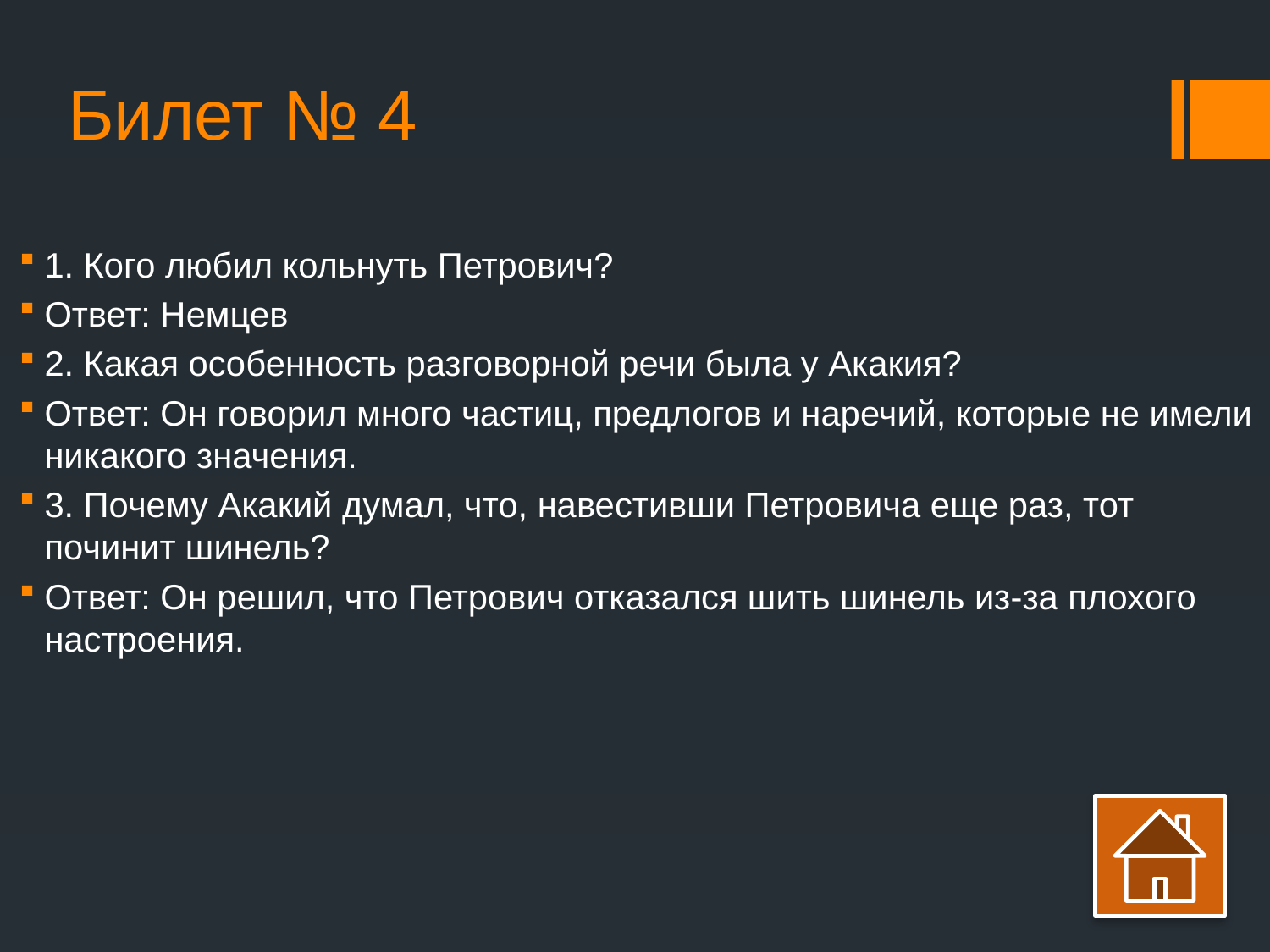

# Билет № 4
1. Кого любил кольнуть Петрович?
Ответ: Немцев
2. Какая особенность разговорной речи была у Акакия?
Ответ: Он говорил много частиц, предлогов и наречий, которые не имели никакого значения.
3. Почему Акакий думал, что, навестивши Петровича еще раз, тот починит шинель?
Ответ: Он решил, что Петрович отказался шить шинель из-за плохого настроения.